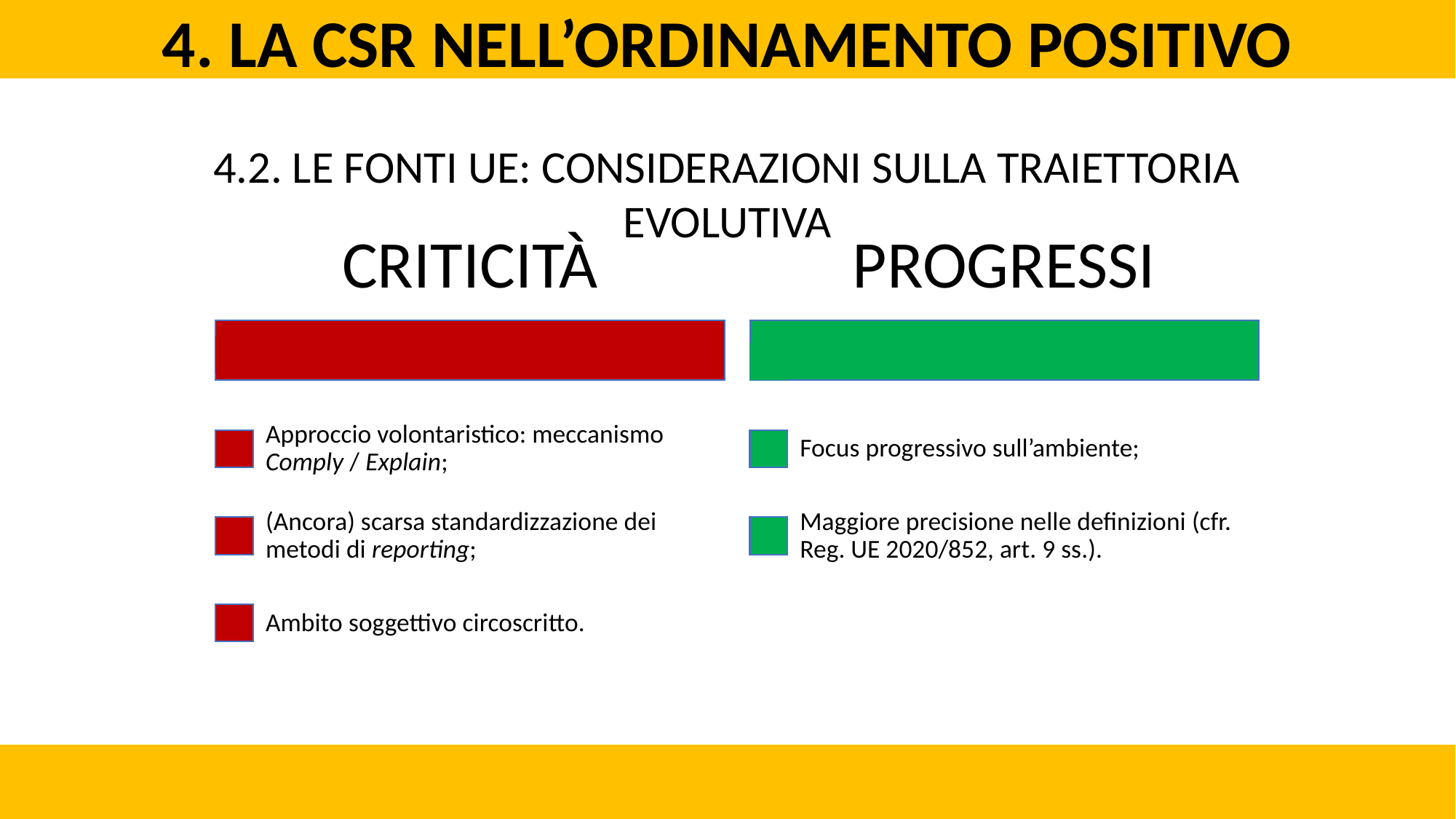

4. La CSR nell’ordinamento positivo
4.2. Le fonti UE: considerazioni sulla traiettoria evolutiva

Criticità
Approccio volontaristico: meccanismo Comply / Explain;
(Ancora) scarsa standardizzazione dei metodi di reporting;
Ambito soggettivo circoscritto.
Progressi
Focus progressivo sull’ambiente;
Maggiore precisione nelle definizioni (cfr. Reg. UE 2020/852, art. 9 ss.).